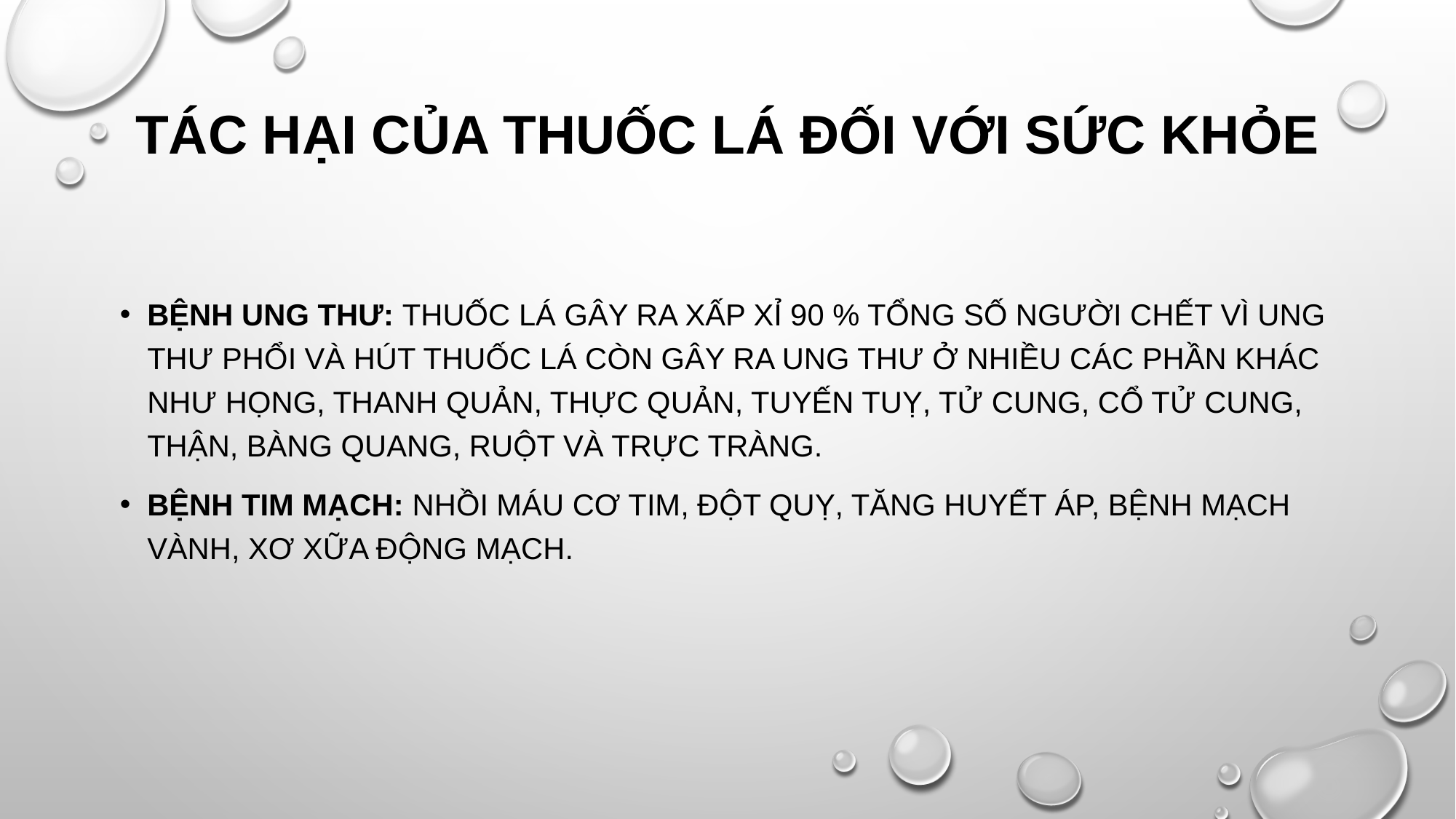

# Tác hại của thuốc lá đối với sức khỏe
Bệnh ung thư: Thuốc lá gây ra xấp xỉ 90 % tổng số người chết vì ung thư phổi và hút thuốc lá còn gây ra ung thư ở nhiều các phần khác như họng, thanh quản, thực quản, tuyến tuỵ, tử cung, cổ tử cung, thận, bàng quang, ruột và trực tràng.
Bệnh tim mạch: nhồi máu cơ tim, đột quỵ, tăng huyết áp, bệnh mạch vành, xơ xữa động mạch.